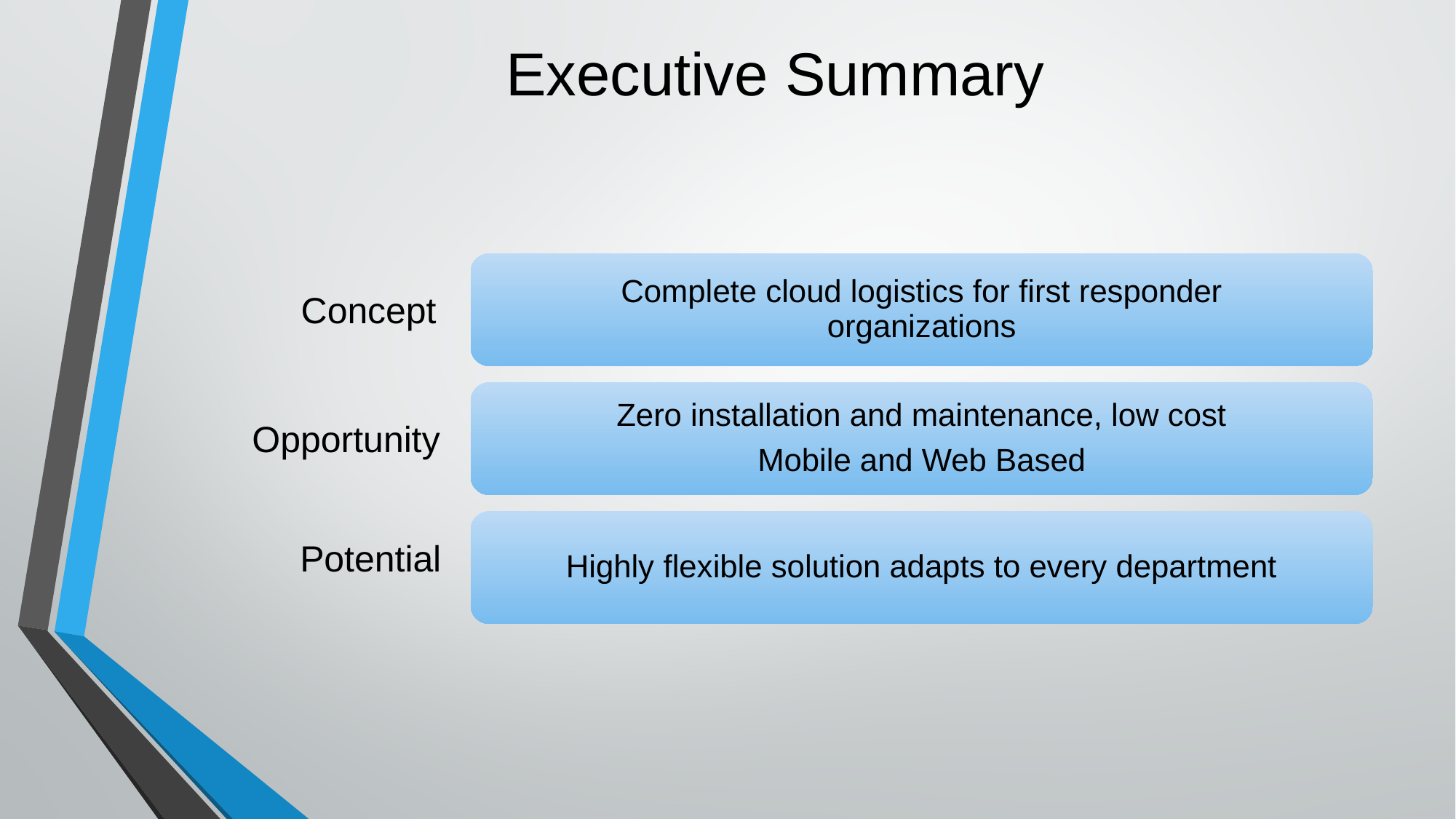

# Executive Summary

Complete cloud logistics for first responder organizations
Concept

Zero installation and maintenance, low cost
Mobile and Web Based
Opportunity

Highly flexible solution adapts to every department
Potential